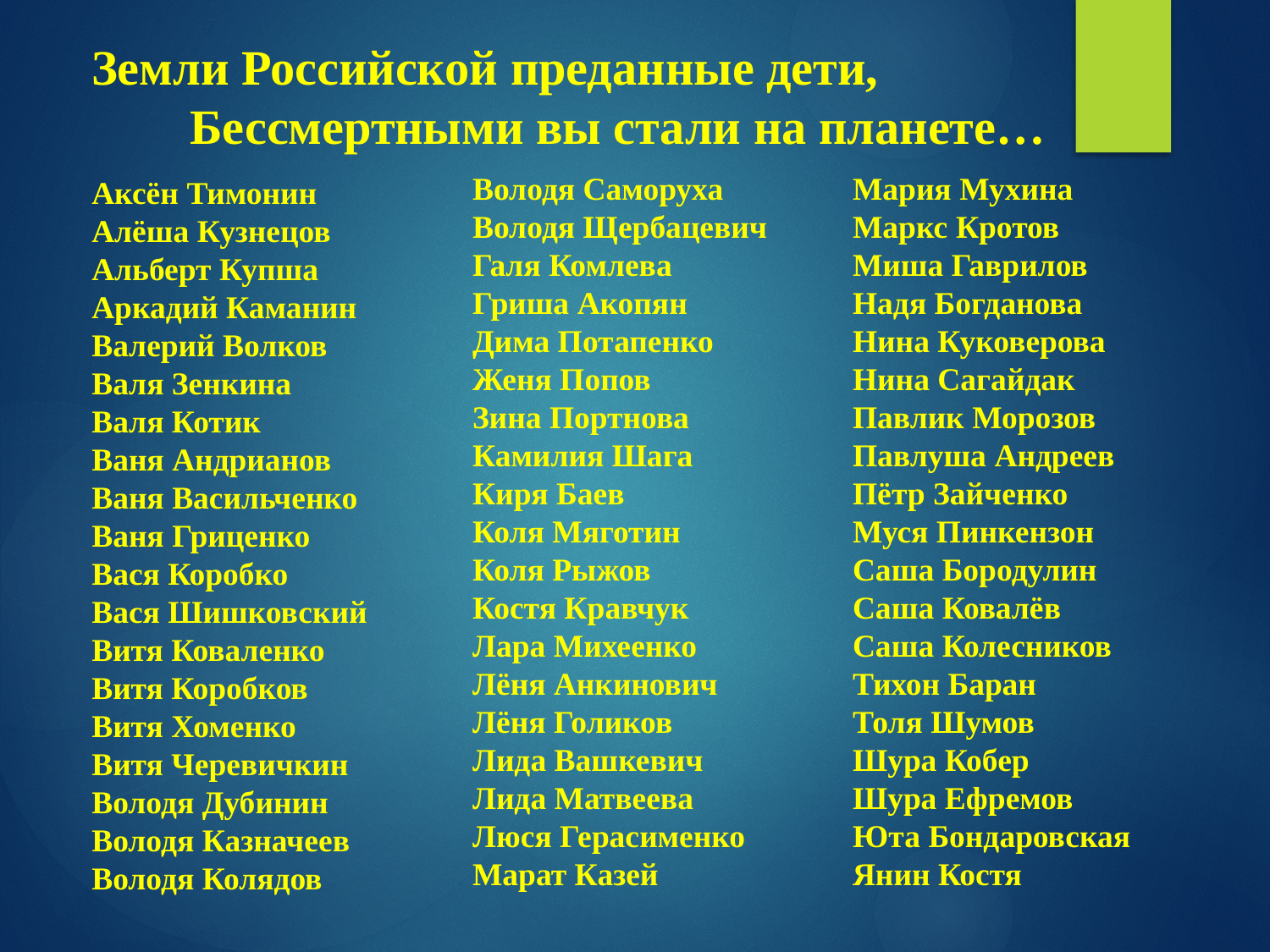

Земли Российской преданные дети,
        Бессмертными вы стали на планете…
Володя Саморуха
Володя Щербацевич
Галя Комлева
Гриша Акопян
Дима Потапенко
Женя Попов
Зина Портнова
Камилия Шага
Киря Баев
Коля Мяготин
Коля Рыжов
Костя Кравчук
Лара Михеенко
Лёня Анкинович
Лёня Голиков
Лида Вашкевич
Лида Матвеева
Люся Герасименко
Марат Казей
Мария Мухина
Маркс Кротов
Миша Гаврилов
Надя Богданова
Нина Куковерова
Нина Сагайдак
Павлик Морозов
Павлуша Андреев
Пётр Зайченко
Муся Пинкензон
Саша Бородулин
Саша Ковалёв
Саша Колесников
Тихон Баран
Толя Шумов
Шура Кобер
Шура Ефремов
Юта Бондаровская
Янин Костя
Аксён Тимонин
Алёша Кузнецов
Альберт Купша
Аркадий Каманин
Валерий Волков
Валя Зенкина
Валя Котик
Ваня Андрианов
Ваня Васильченко
Ваня Гриценко
Вася Коробко
Вася Шишковский
Витя Коваленко
Витя Коробков
Витя Хоменко
Витя Черевичкин
Володя Дубинин
Володя Казначеев
Володя Колядов